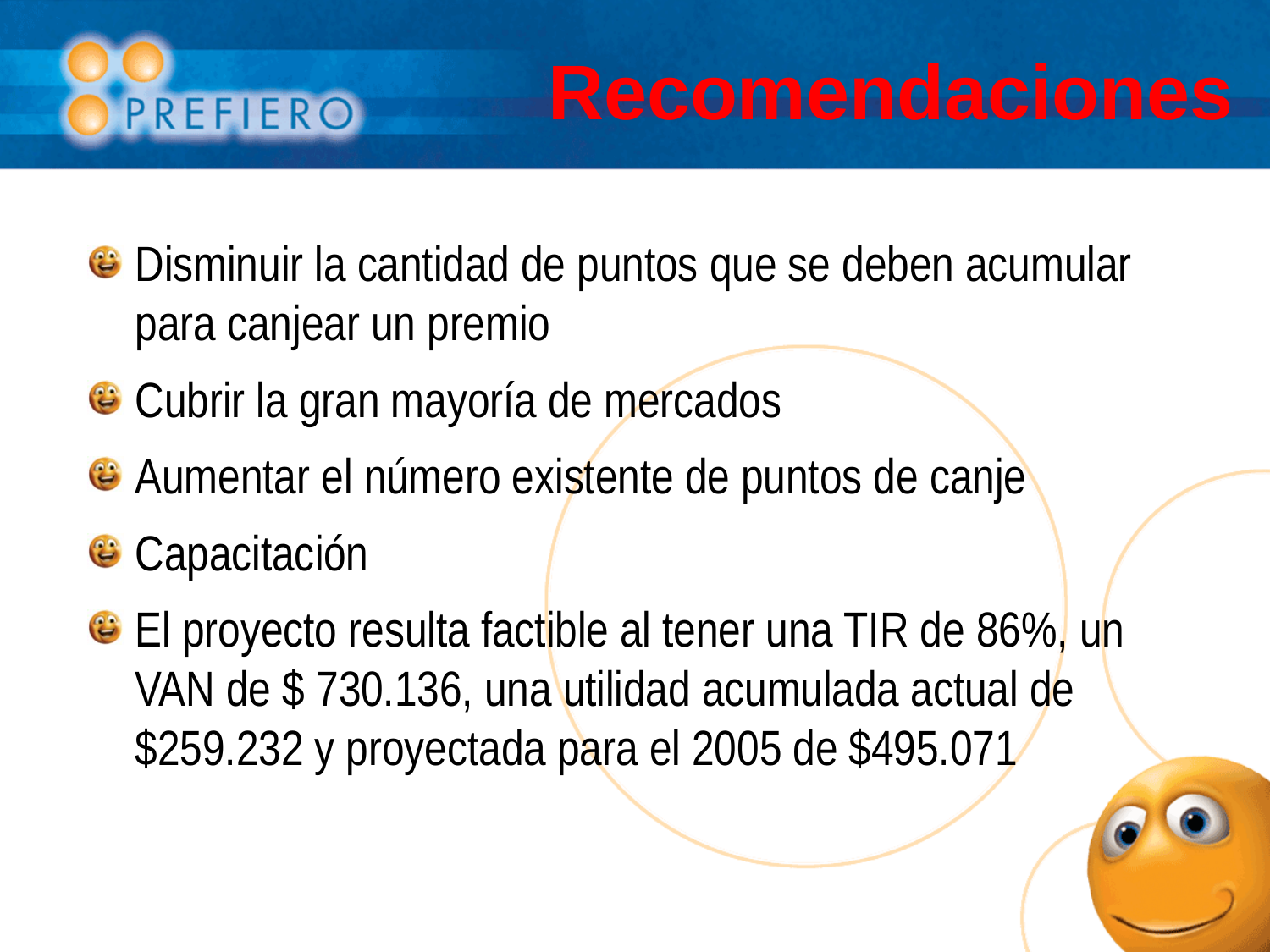

# Recomendaciones
Disminuir la cantidad de puntos que se deben acumular para canjear un premio
Cubrir la gran mayoría de mercados
Aumentar el número existente de puntos de canje
Capacitación
El proyecto resulta factible al tener una TIR de 86%, un VAN de $ 730.136, una utilidad acumulada actual de $259.232 y proyectada para el 2005 de $495.071